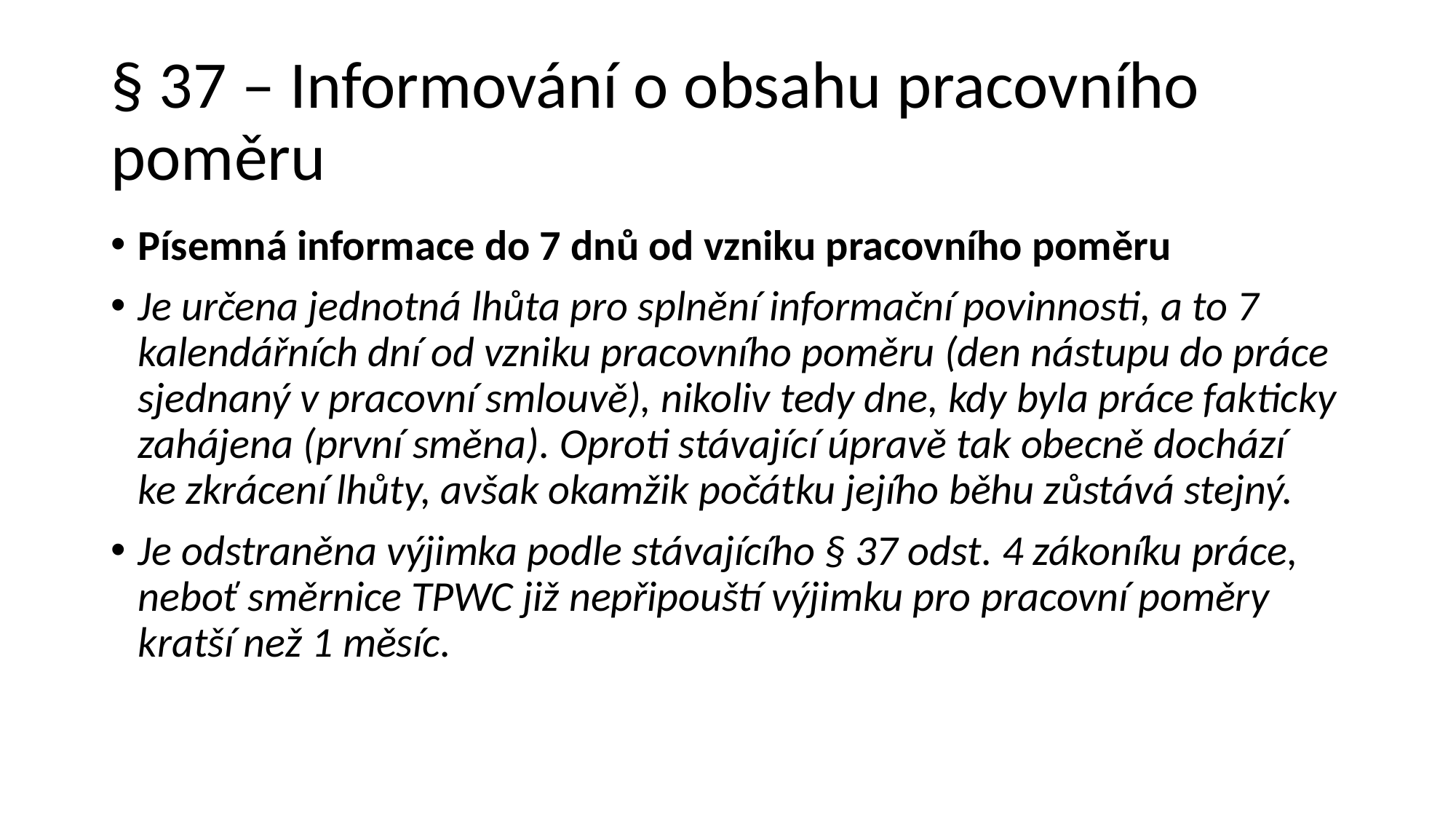

§ 37 – Informování o obsahu pracovního poměru
Písemná informace do 7 dnů od vzniku pracovního poměru
Je určena jednotná lhůta pro splnění informační povinnosti, a to 7 kalendářních dní od vzniku pracovního poměru (den nástupu do práce sjednaný v pracovní smlouvě), nikoliv tedy dne, kdy byla práce fakticky zahájena (první směna). Oproti stávající úpravě tak obecně dochází ke zkrácení lhůty, avšak okamžik počátku jejího běhu zůstává stejný.
Je odstraněna výjimka podle stávajícího § 37 odst. 4 zákoníku práce, neboť směrnice TPWC již nepřipouští výjimku pro pracovní poměry kratší než 1 měsíc.